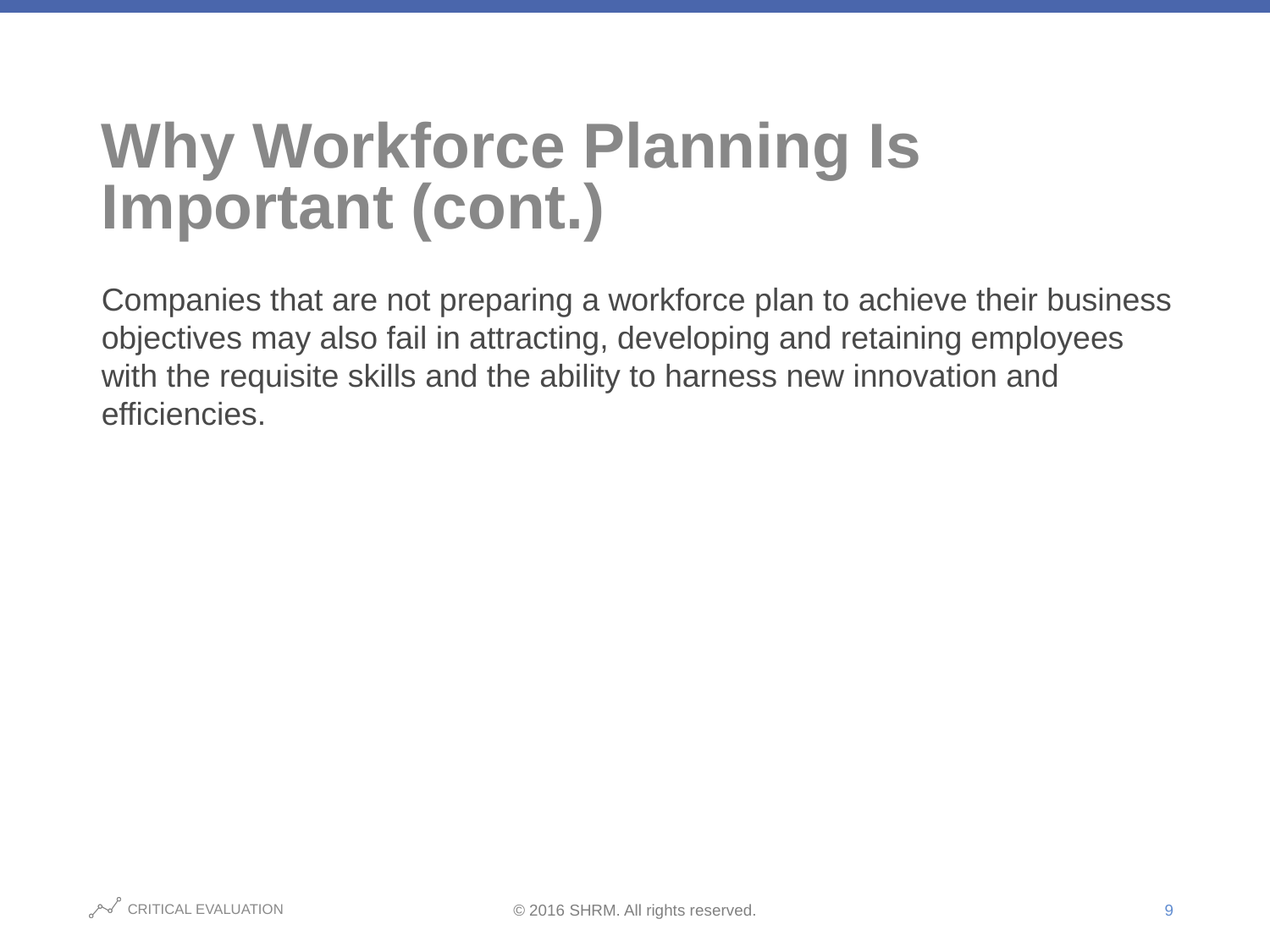

# Why Workforce Planning Is Important (cont.)
Companies that are not preparing a workforce plan to achieve their business objectives may also fail in attracting, developing and retaining employees with the requisite skills and the ability to harness new innovation and efficiencies.
9